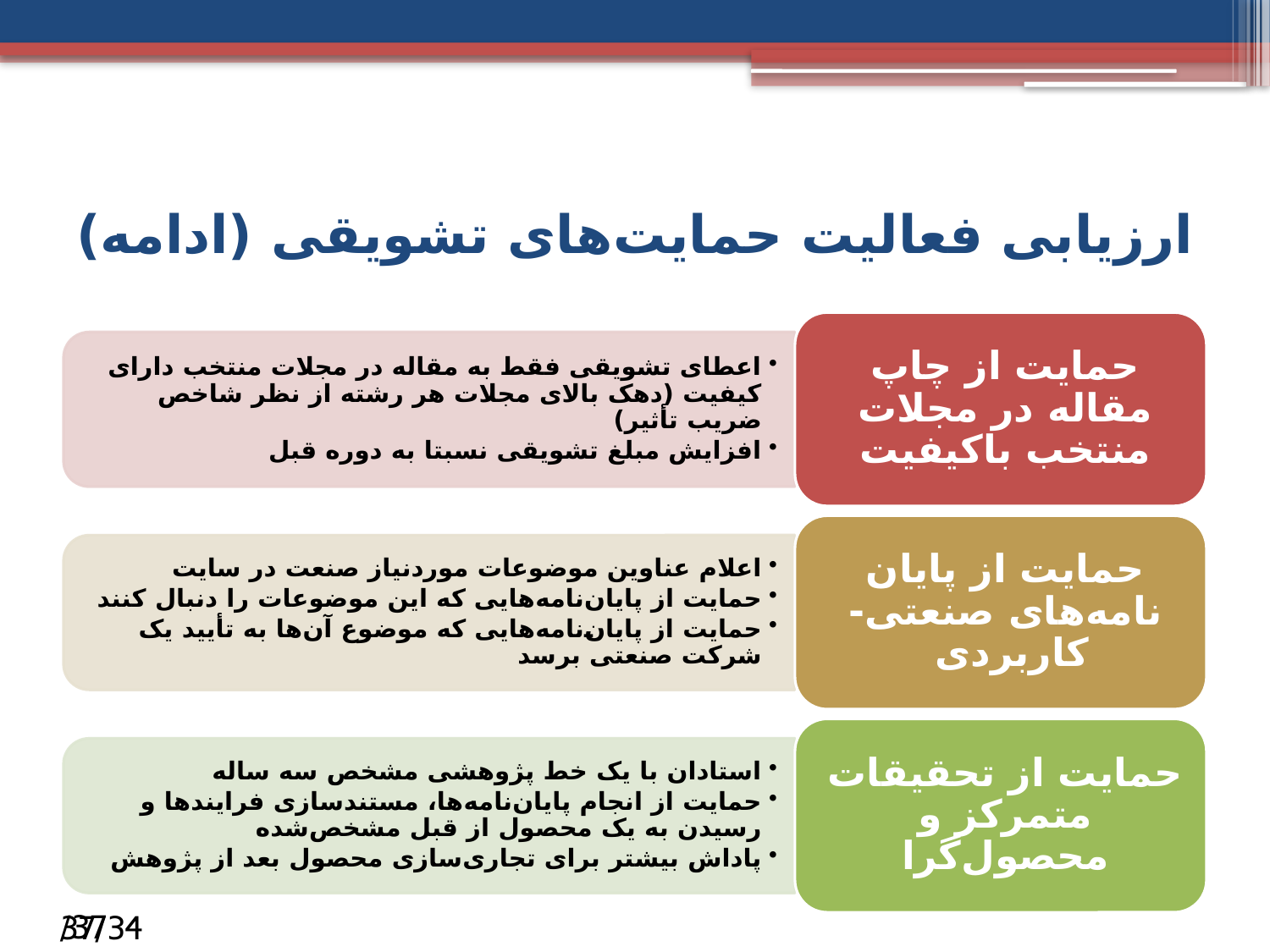

# ارزیابی فعالیت حمایت‌های تشویقی (ادامه)
اعطای تشویقی فقط به مقاله در مجلات منتخب دارای کیفیت (دهک بالای مجلات هر رشته از نظر شاخص ضریب تأثیر)
افزایش مبلغ تشویقی نسبتا به دوره قبل
حمایت از چاپ مقاله در مجلات منتخب باکیفیت
اعلام عناوین موضوعات موردنیاز صنعت در سایت
حمایت از پایان‌نامه‌هایی که این موضوعات را دنبال کنند
حمایت از پایان‌نامه‌هایی که موضوع آن‌ها به تأیید یک شرکت صنعتی برسد
حمایت از پایان نامه‌های صنعتی-کاربردی
استادان با یک خط پژوهشی مشخص سه ساله
حمایت از انجام پایان‌نامه‌ها، مستندسازی فرایندها و رسیدن به یک محصول از قبل مشخص‌شده
پاداش بیشتر برای تجاری‌سازی محصول بعد از پژوهش
حمایت از تحقیقات متمرکز و محصول‌گرا
/37
34